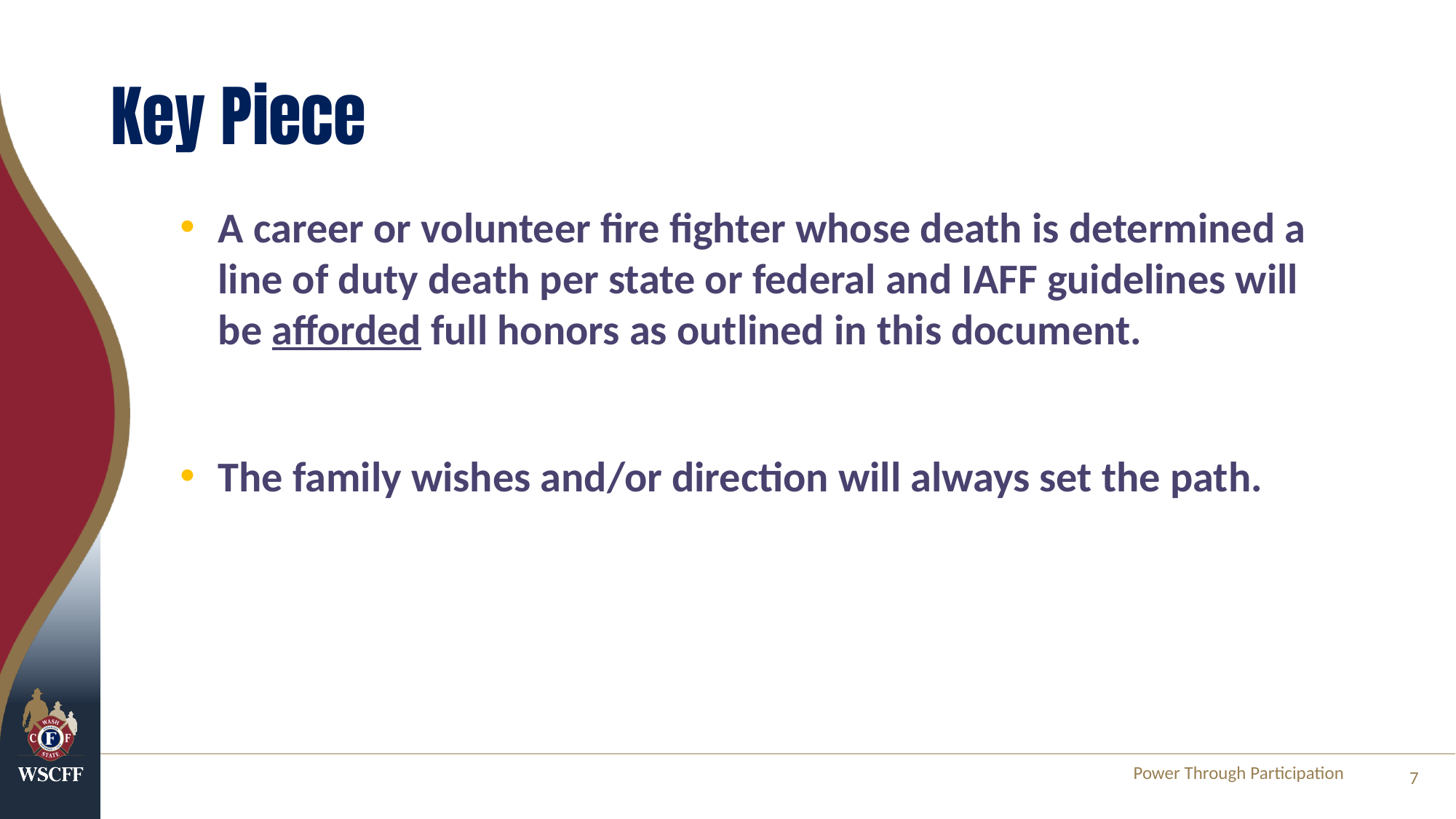

# Key Piece
A career or volunteer fire fighter whose death is determined a line of duty death per state or federal and IAFF guidelines will be afforded full honors as outlined in this document.

The family wishes and/or direction will always set the path.
Power Through Participation
7